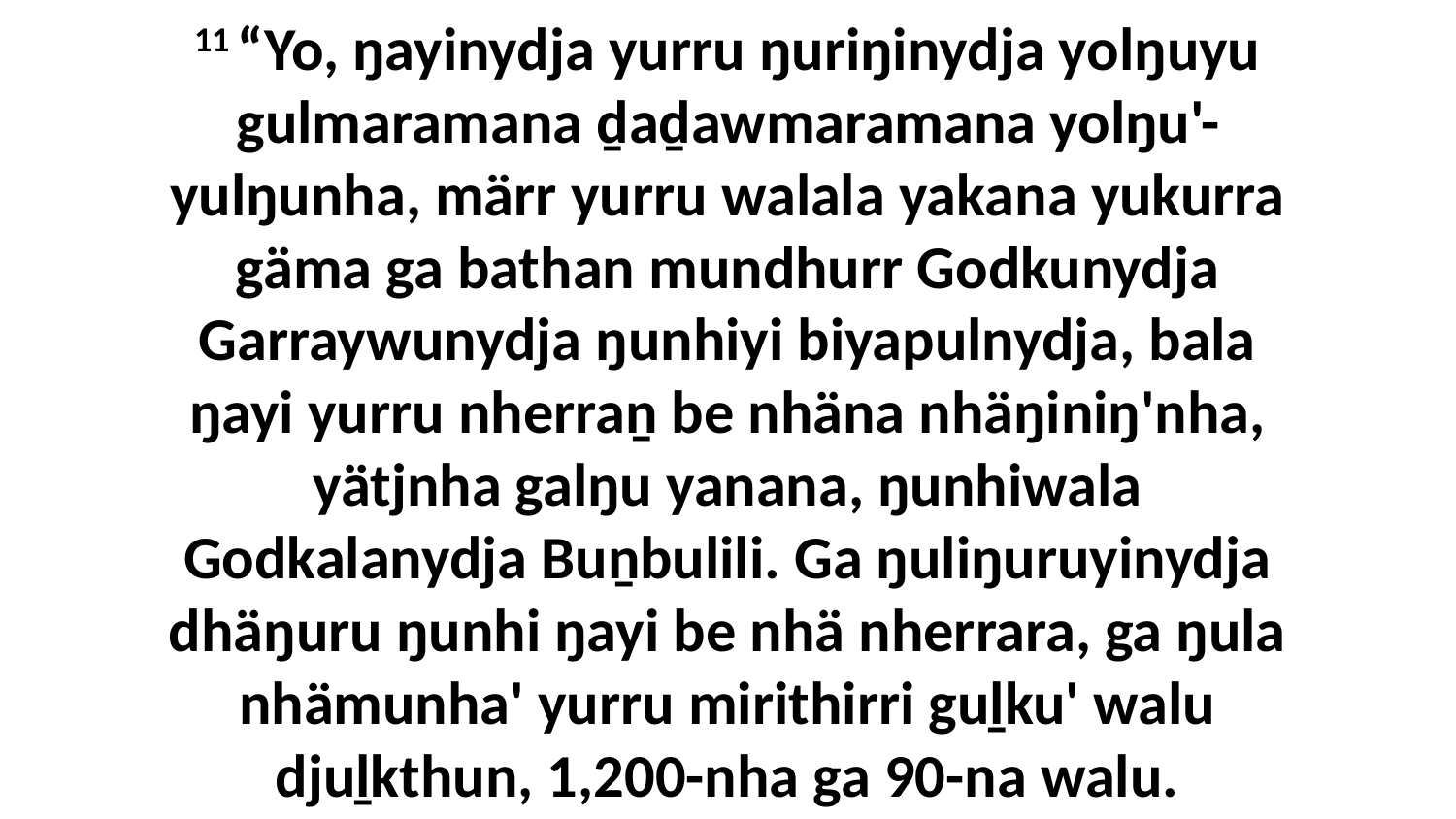

11 “Yo, ŋayinydja yurru ŋuriŋinydja yolŋuyu gulmaramana ḏaḏawmaramana yolŋu'-yulŋunha, märr yurru walala yakana yukurra gäma ga bathan mundhurr Godkunydja Garraywunydja ŋunhiyi biyapulnydja, bala ŋayi yurru nherraṉ be nhäna nhäŋiniŋ'nha, yätjnha galŋu yanana, ŋunhiwala Godkalanydja Buṉbulili. Ga ŋuliŋuruyinydja dhäŋuru ŋunhi ŋayi be nhä nherrara, ga ŋula nhämunha' yurru mirithirri guḻku' walu djuḻkthun, 1,200-nha ga 90-na walu.